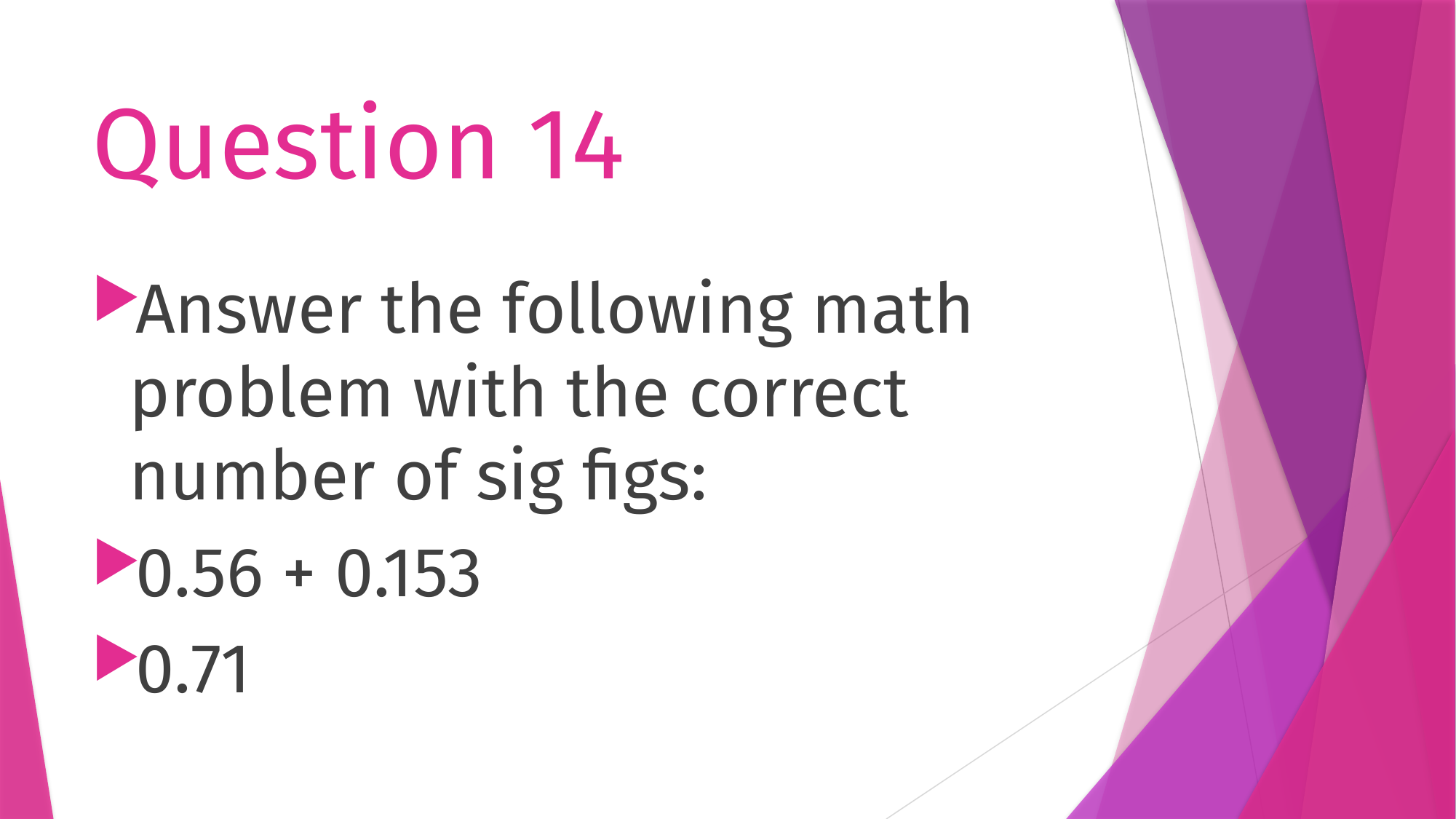

# Question 14
Answer the following math problem with the correct number of sig figs:
0.56 + 0.153
0.71